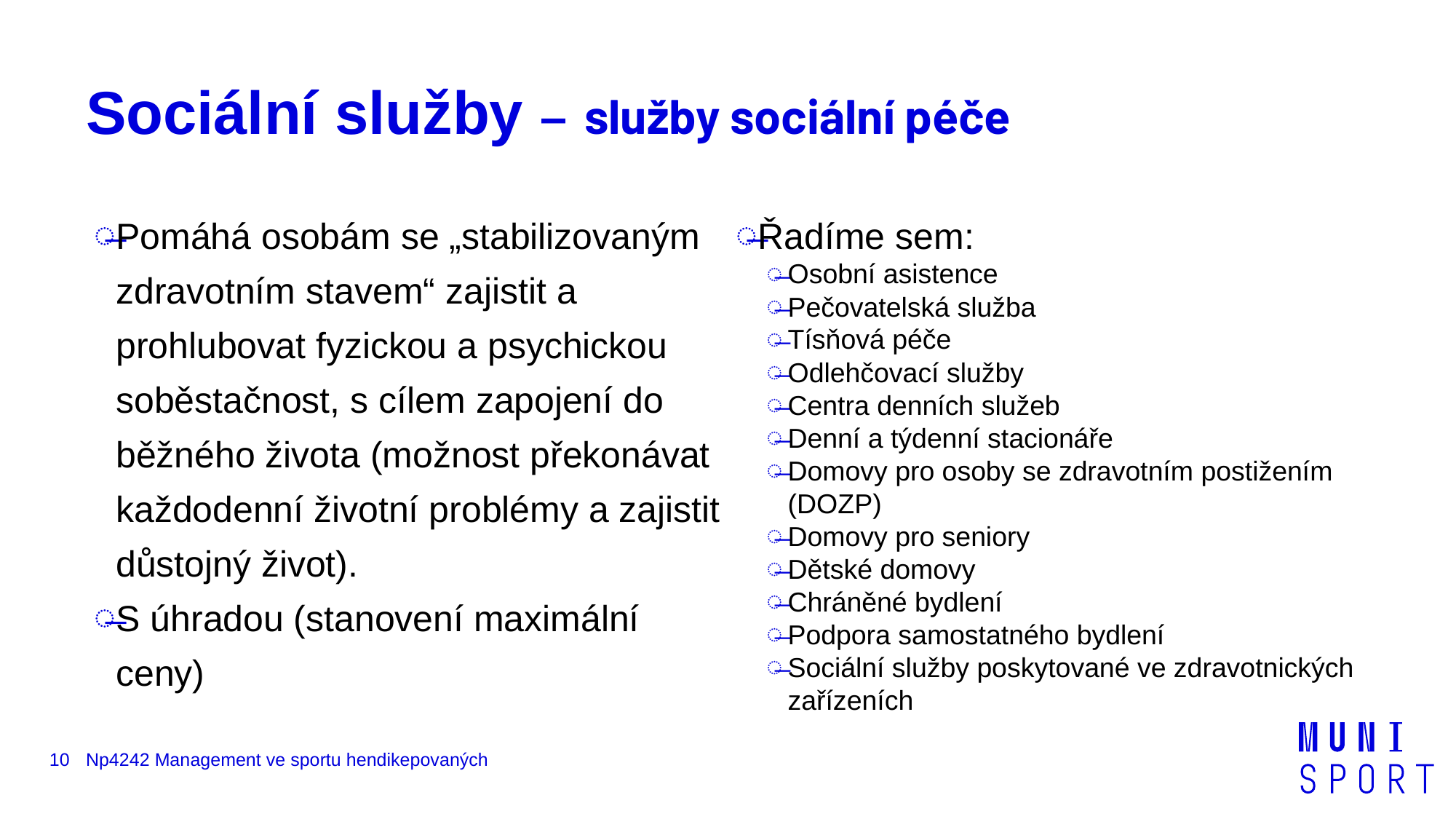

# Sociální služby – služby sociální péče
Pomáhá osobám se „stabilizovaným zdravotním stavem“ zajistit a prohlubovat fyzickou a psychickou soběstačnost, s cílem zapojení do běžného života (možnost překonávat každodenní životní problémy a zajistit důstojný život).
S úhradou (stanovení maximální ceny)

Řadíme sem:
Osobní asistence
Pečovatelská služba
Tísňová péče
Odlehčovací služby
Centra denních služeb
Denní a týdenní stacionáře
Domovy pro osoby se zdravotním postižením (DOZP)
Domovy pro seniory
Dětské domovy
Chráněné bydlení
Podpora samostatného bydlení
Sociální služby poskytované ve zdravotnických zařízeních
10
Np4242 Management ve sportu hendikepovaných